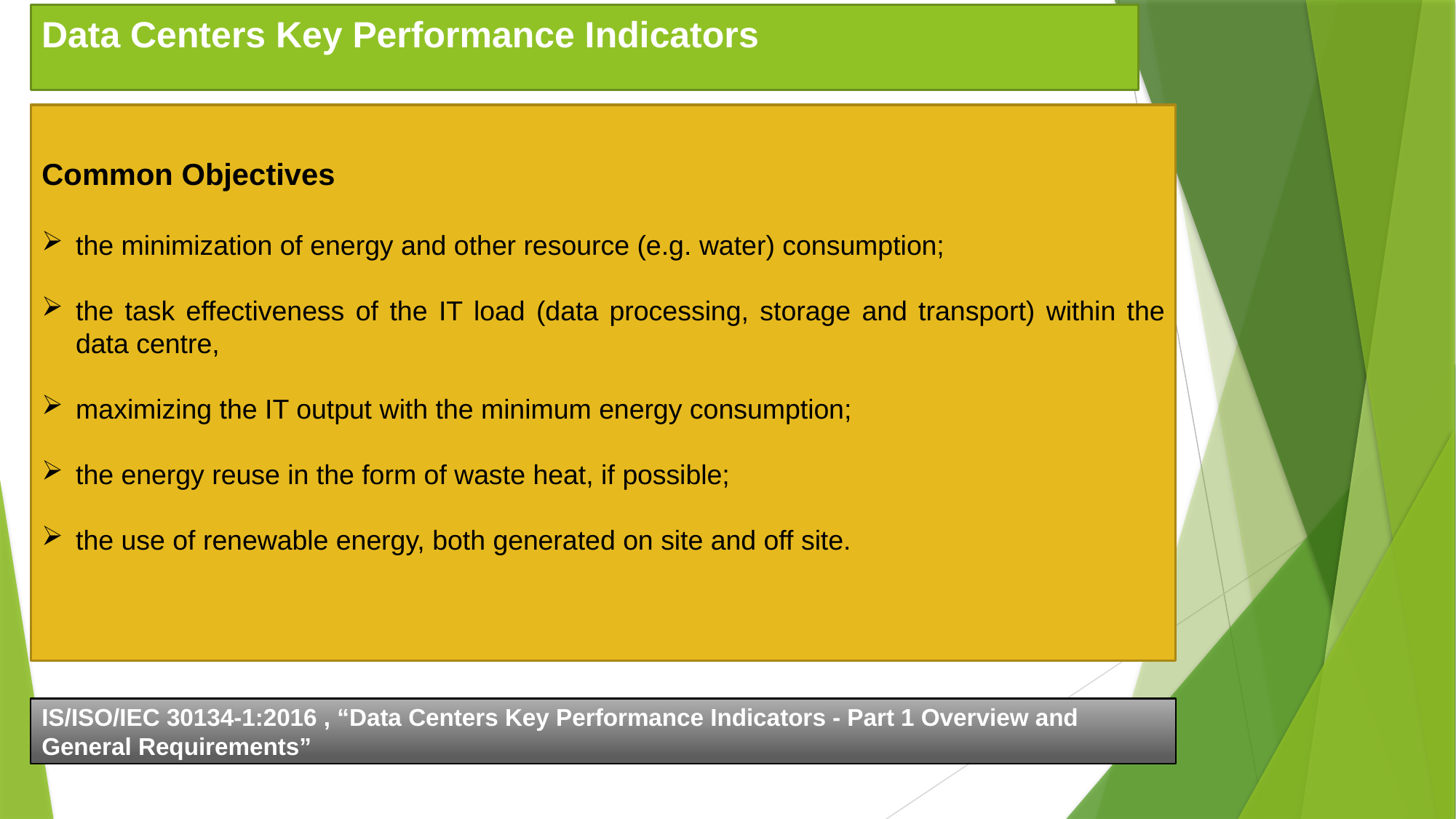

Data Centers Key Performance Indicators

Common Objectives

the minimization of energy and other resource (e.g. water) consumption;

the task effectiveness of the IT load (data processing, storage and transport) within the data centre,

maximizing the IT output with the minimum energy consumption;

the energy reuse in the form of waste heat, if possible;

the use of renewable energy, both generated on site and off site.

IS/ISO/IEC 30134-1:2016 , “Data Centers Key Performance Indicators - Part 1 Overview and General Requirements”